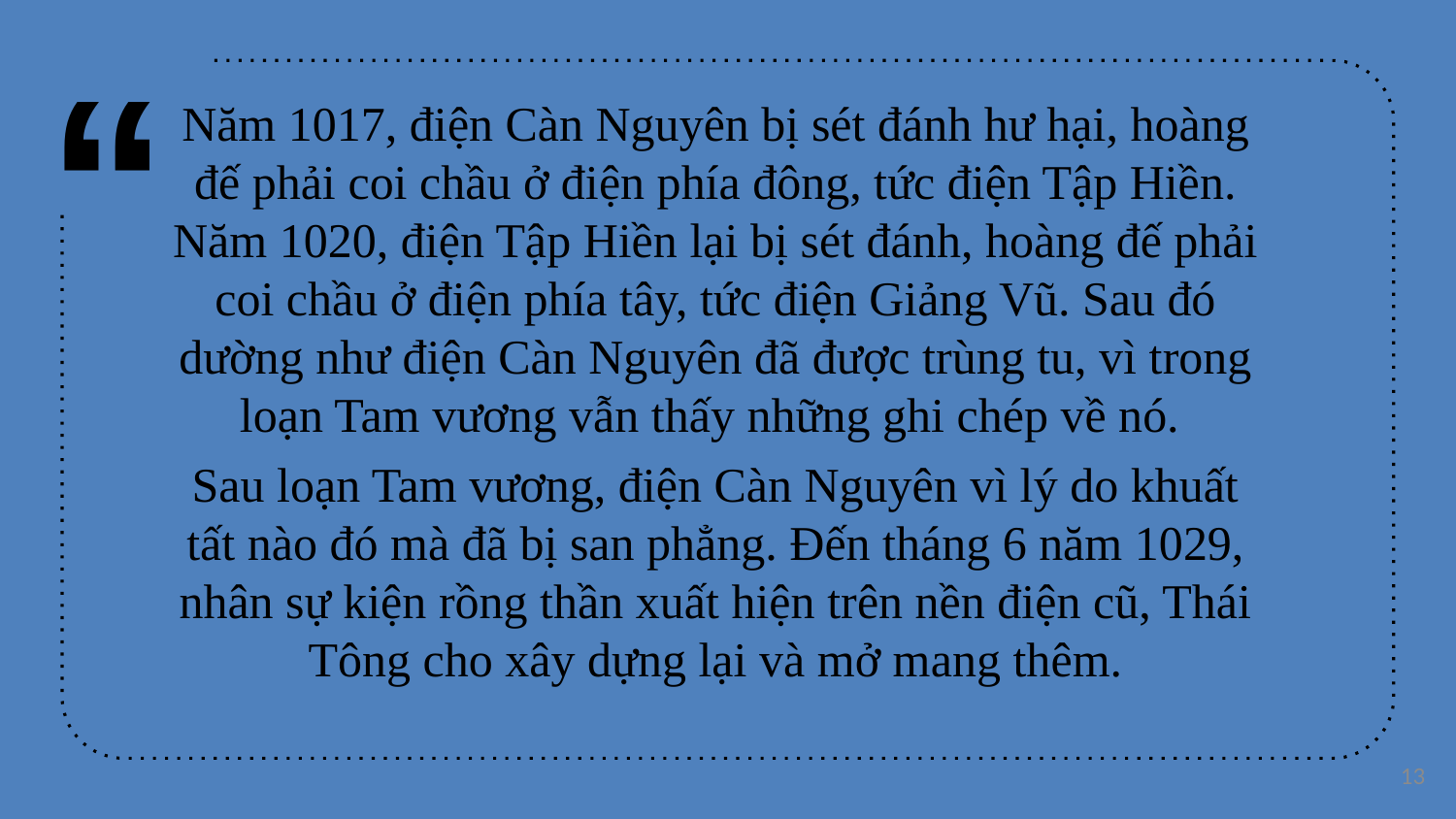

Năm 1017, điện Càn Nguyên bị sét đánh hư hại, hoàng đế phải coi chầu ở điện phía đông, tức điện Tập Hiền. Năm 1020, điện Tập Hiền lại bị sét đánh, hoàng đế phải coi chầu ở điện phía tây, tức điện Giảng Vũ. Sau đó dường như điện Càn Nguyên đã được trùng tu, vì trong loạn Tam vương vẫn thấy những ghi chép về nó.
Sau loạn Tam vương, điện Càn Nguyên vì lý do khuất tất nào đó mà đã bị san phẳng. Đến tháng 6 năm 1029, nhân sự kiện rồng thần xuất hiện trên nền điện cũ, Thái Tông cho xây dựng lại và mở mang thêm.
13